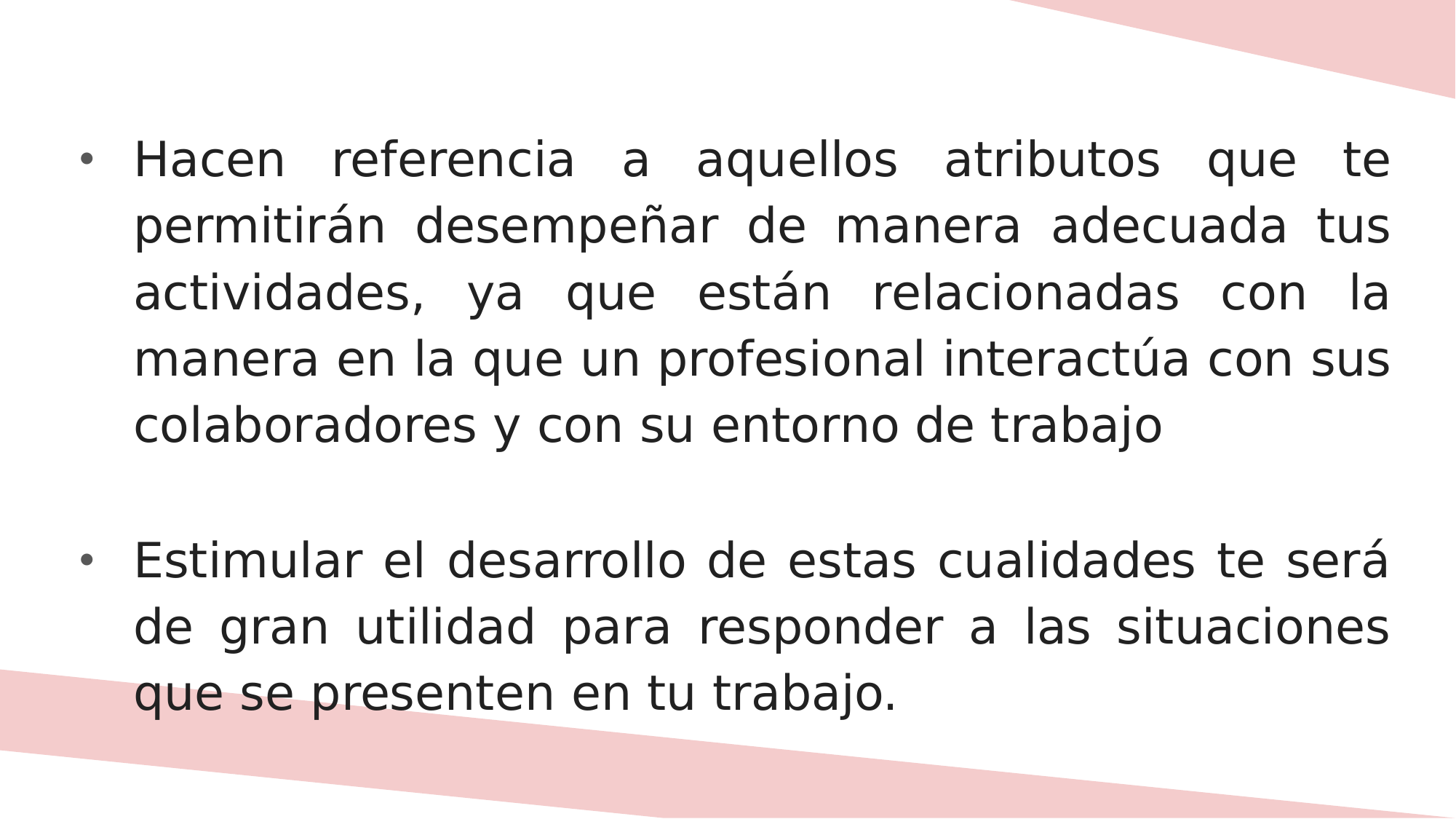

Hacen referencia a aquellos atributos que te permitirán desempeñar de manera adecuada tus actividades, ya que están relacionadas con la manera en la que un profesional interactúa con sus colaboradores y con su entorno de trabajo

Estimular el desarrollo de estas cualidades te será de gran utilidad para responder a las situaciones que se presenten en tu trabajo.